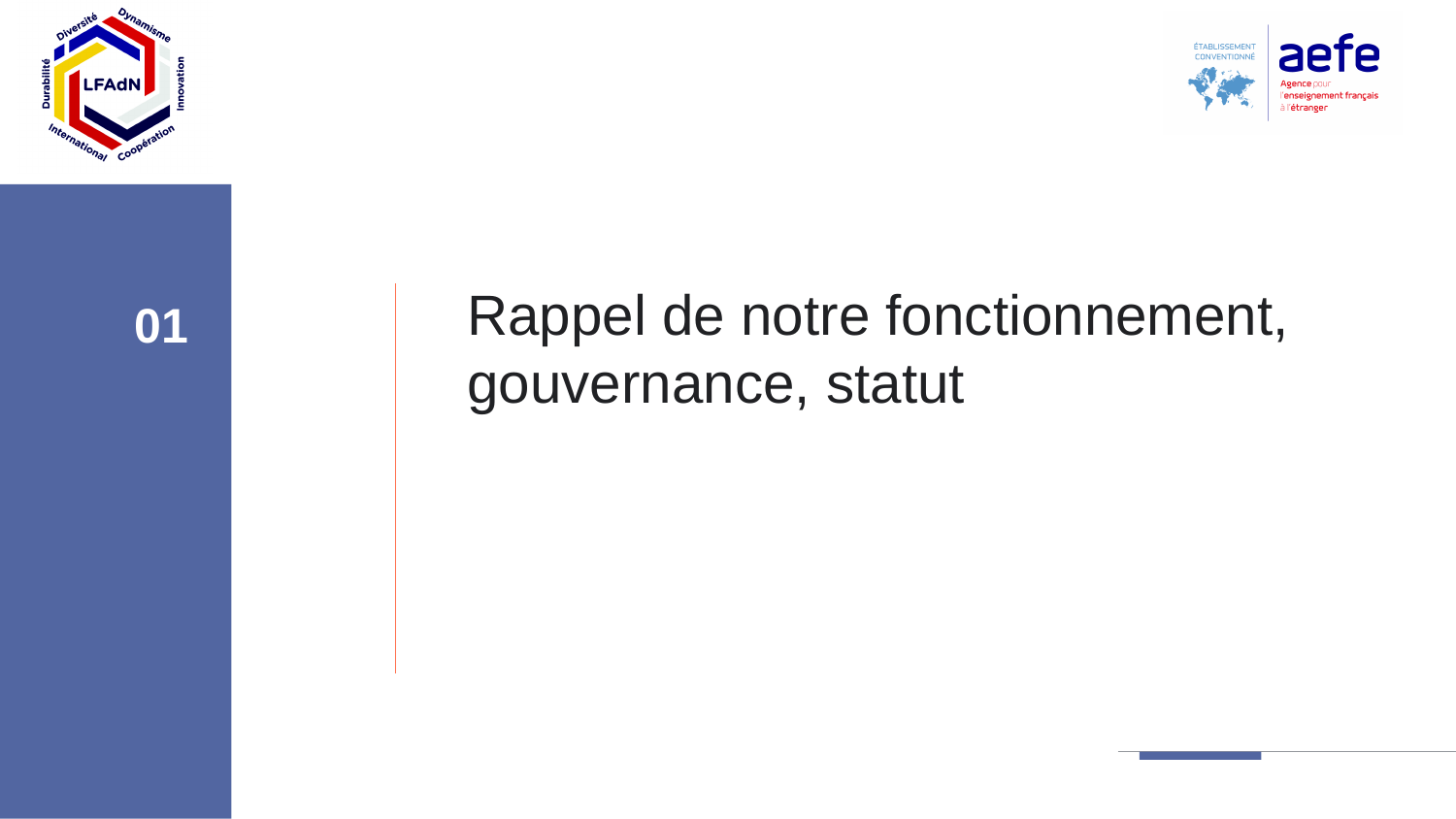

Rappel de notre fonctionnement, gouvernance, statut
01